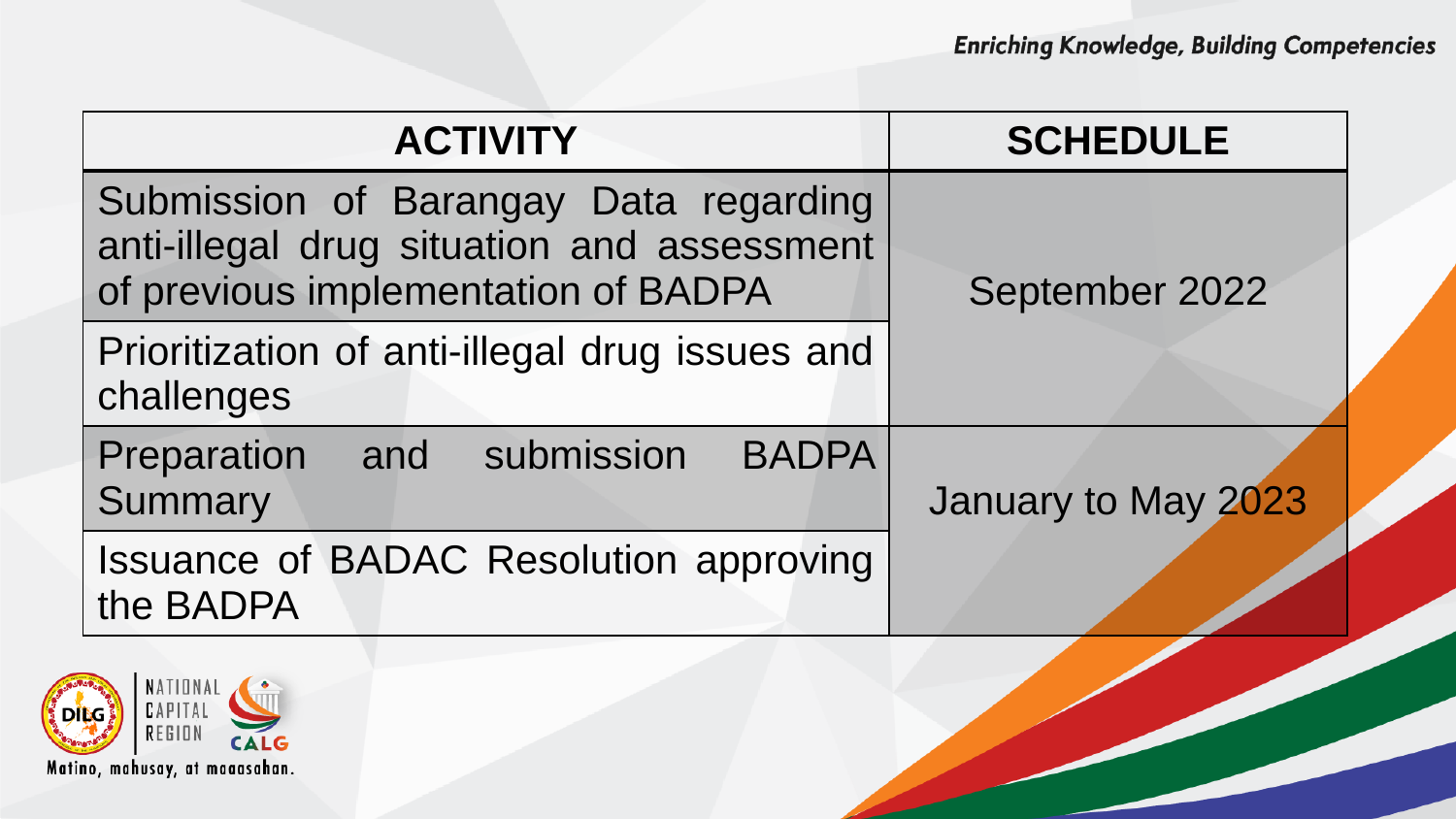

| ACTIVITY | SCHEDULE |
| --- | --- |
| Submission of Barangay Data regarding anti-illegal drug situation and assessment of previous implementation of BADPA | September 2022 |
| Prioritization of anti-illegal drug issues and challenges |  |
| Preparation and submission BADPA Summary | January to May 2023 |
| Issuance of BADAC Resolution approving the BADPA |  |